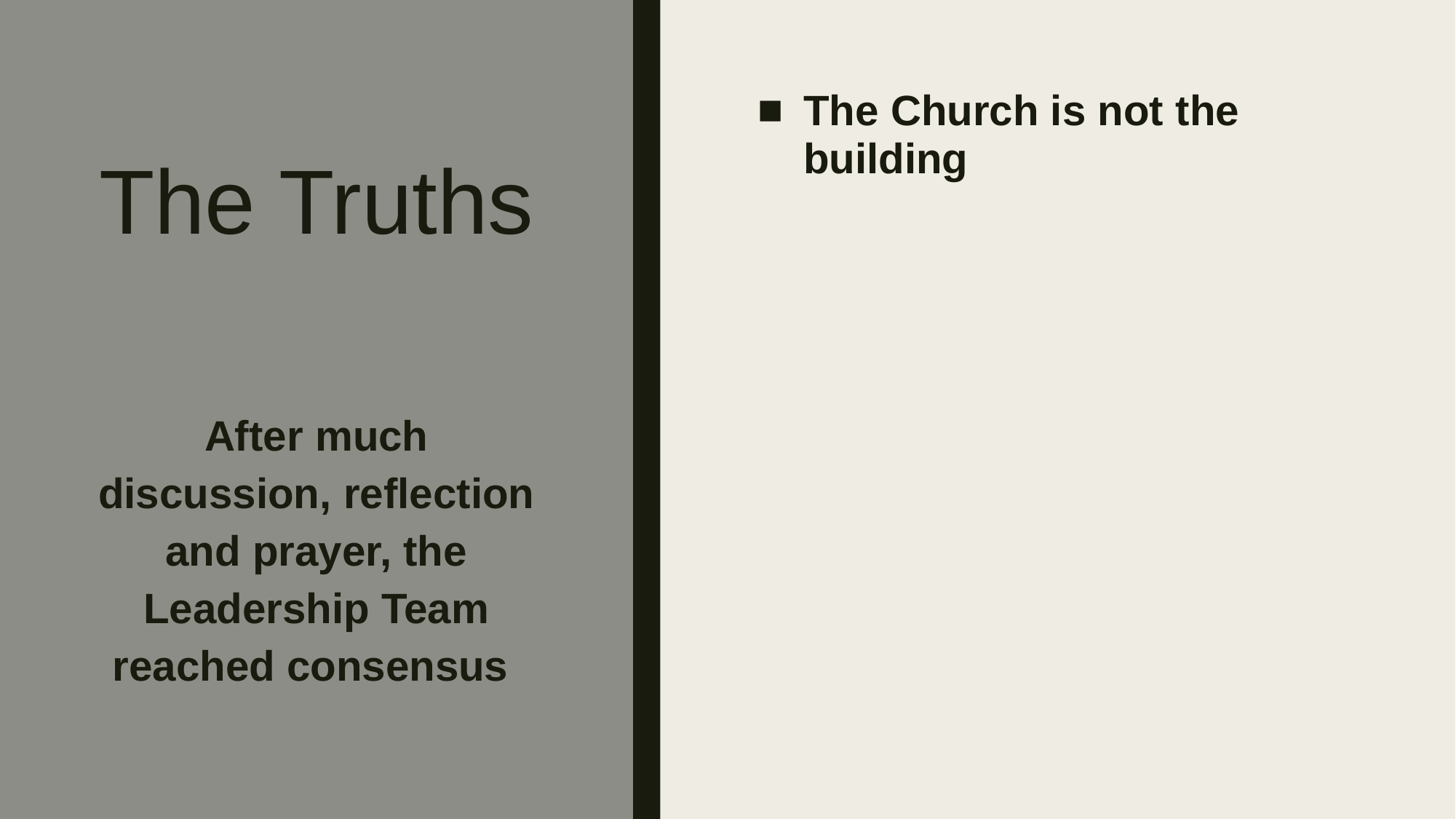

# The Truths
The Church is not the building

After much discussion, reflection and prayer, the Leadership Team reached consensus